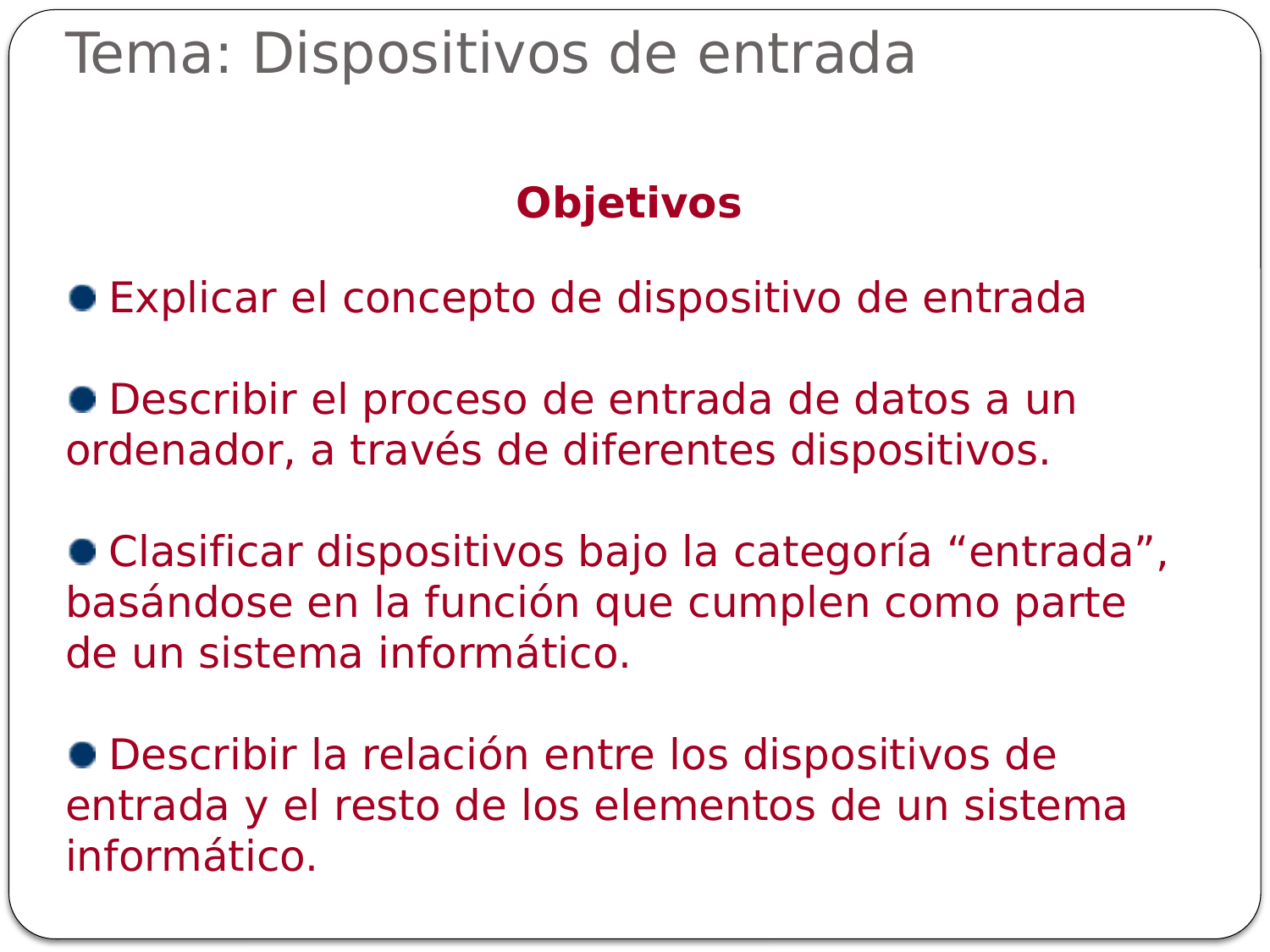

Tema: Dispositivos de entrada
Objetivos
 Explicar el concepto de dispositivo de entrada

 Describir el proceso de entrada de datos a un ordenador, a través de diferentes dispositivos.

 Clasificar dispositivos bajo la categoría “entrada”, basándose en la función que cumplen como parte de un sistema informático.

 Describir la relación entre los dispositivos de entrada y el resto de los elementos de un sistema informático.